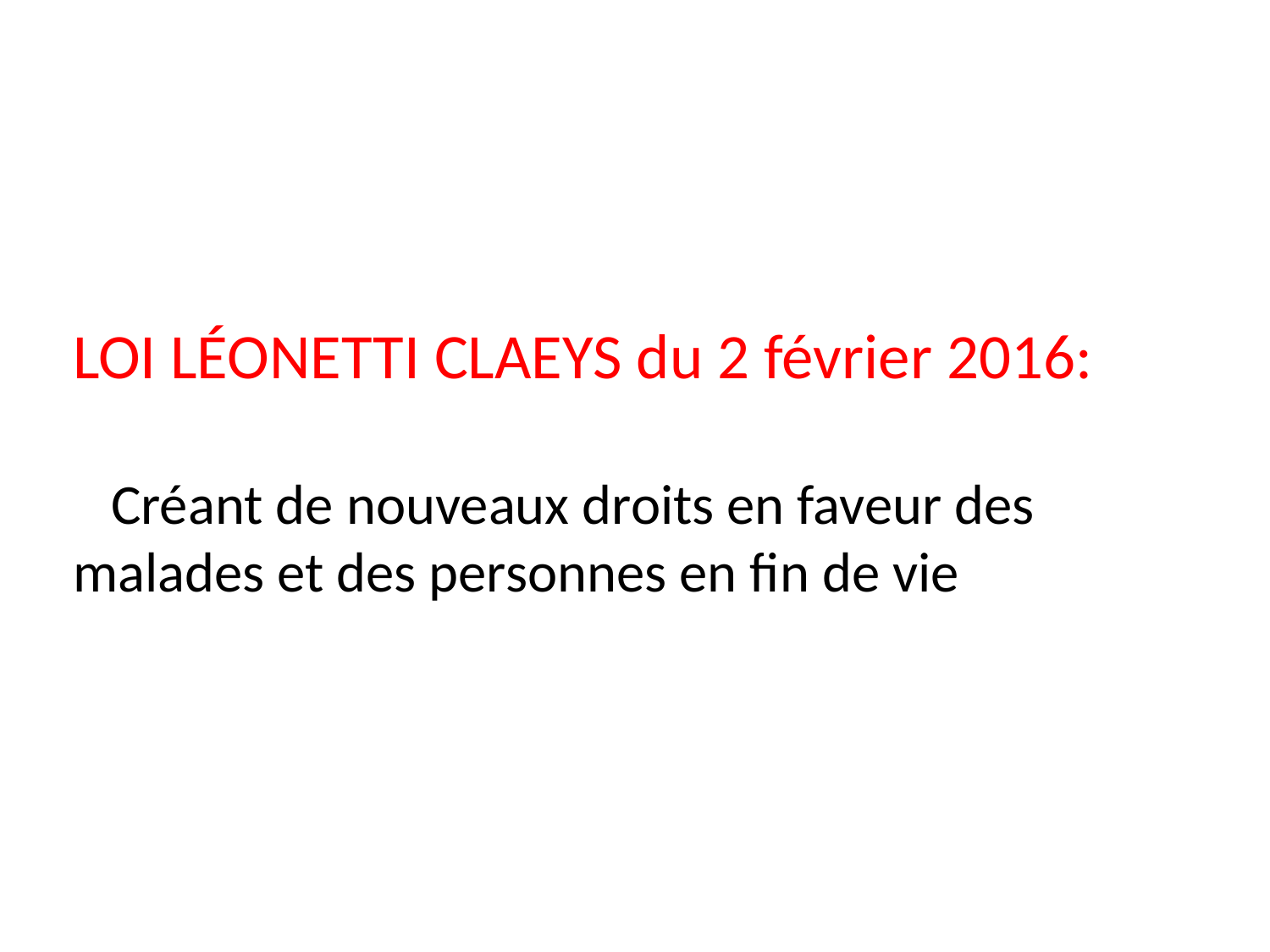

LOI LÉONETTI CLAEYS du 2 février 2016:

   Créant de nouveaux droits en faveur des        malades et des personnes en fin de vie